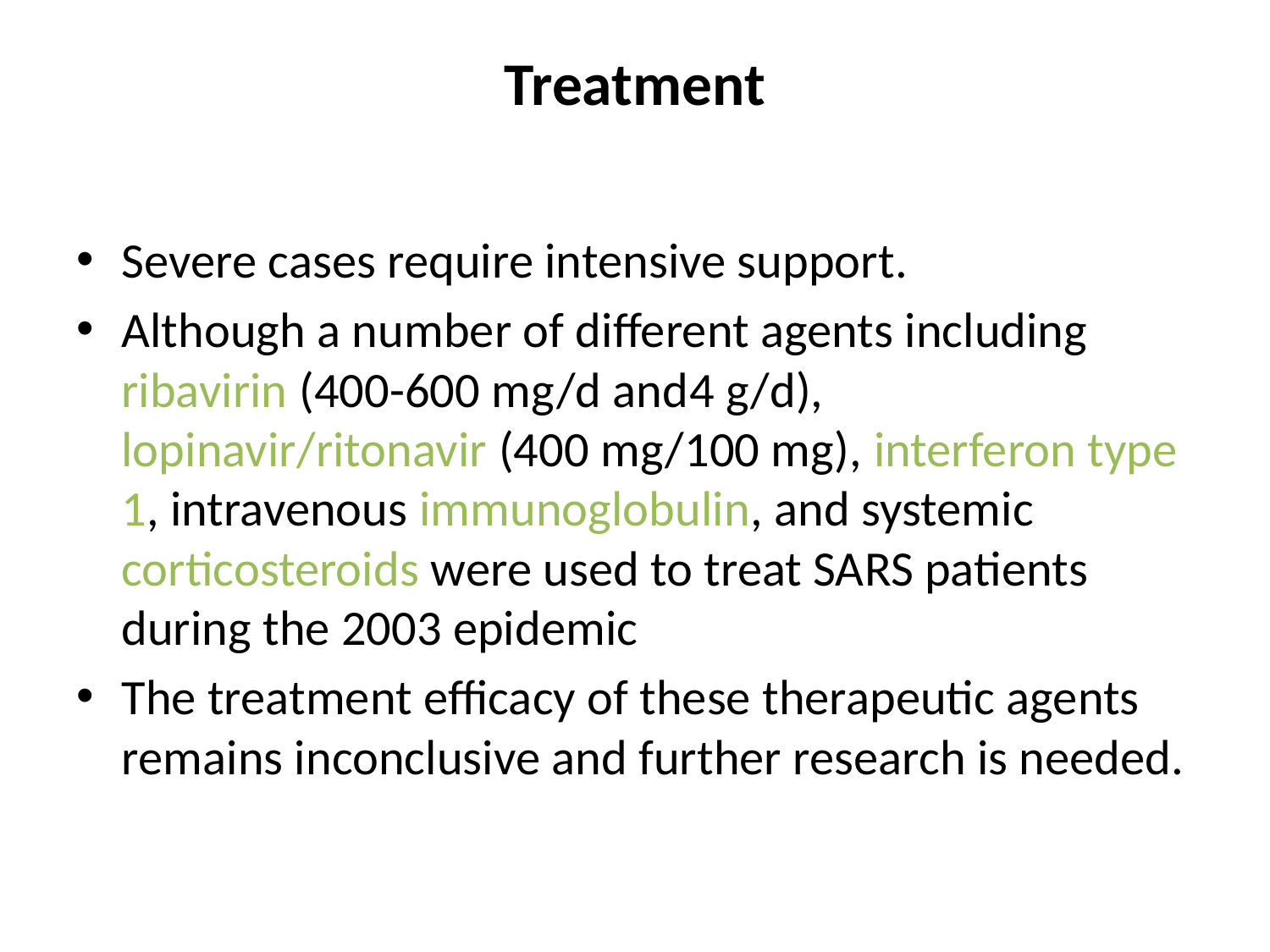

# Treatment
Severe cases require intensive support.
Although a number of different agents including ribavirin (400-600 mg/d and4 g/d), lopinavir/ritonavir (400 mg/100 mg), interferon type 1, intravenous immunoglobulin, and systemic corticosteroids were used to treat SARS patients during the 2003 epidemic
The treatment efficacy of these therapeutic agents remains inconclusive and further research is needed.